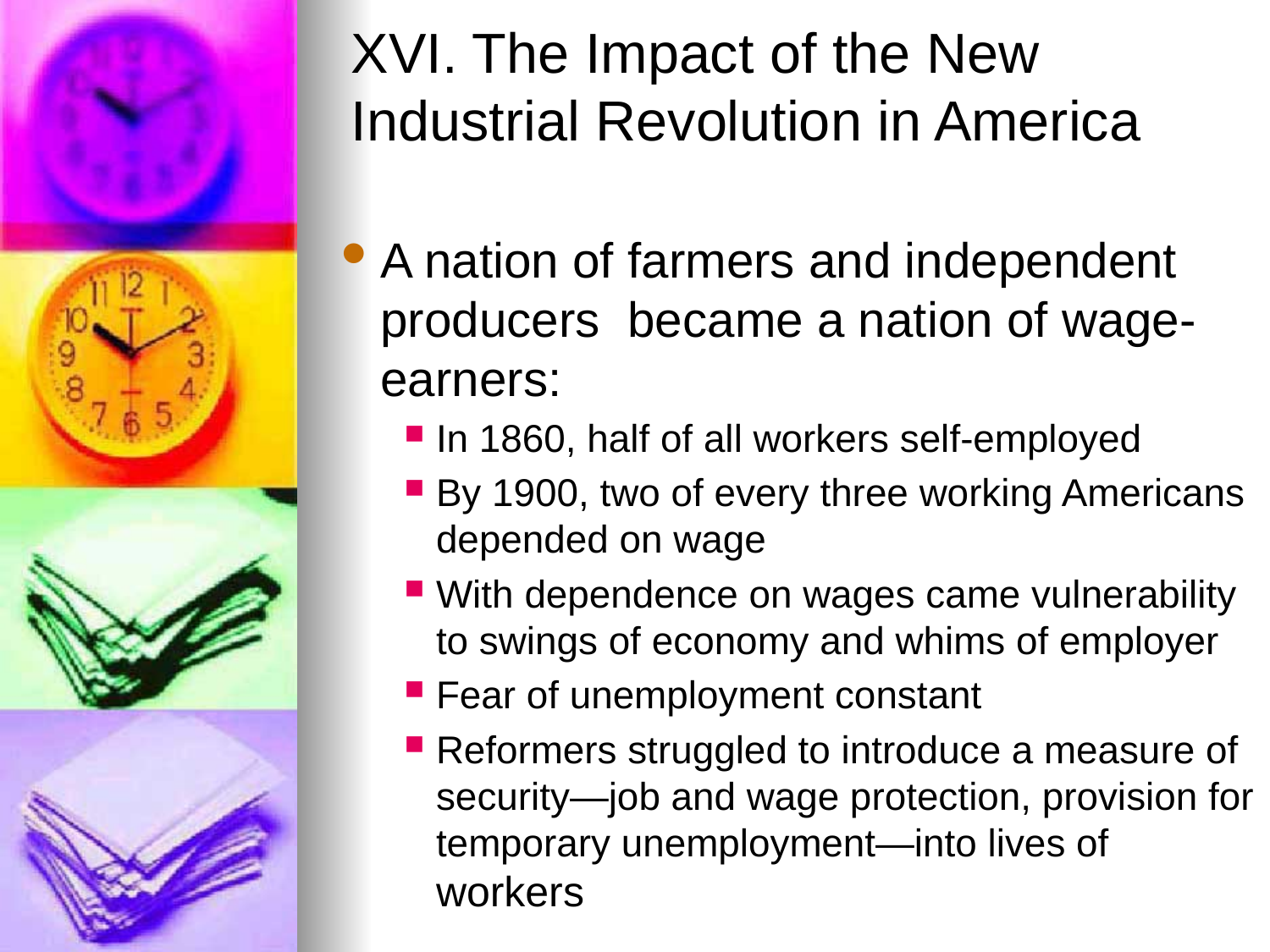

# XVI. The Impact of the New Industrial Revolution in America
A nation of farmers and independent producers  became a nation of wage-earners:
In 1860, half of all workers self-employed
By 1900, two of every three working Americans depended on wage
With dependence on wages came vulnerability to swings of economy and whims of employer
Fear of unemployment constant
Reformers struggled to introduce a measure of security—job and wage protection, provision for temporary unemployment—into lives of workers